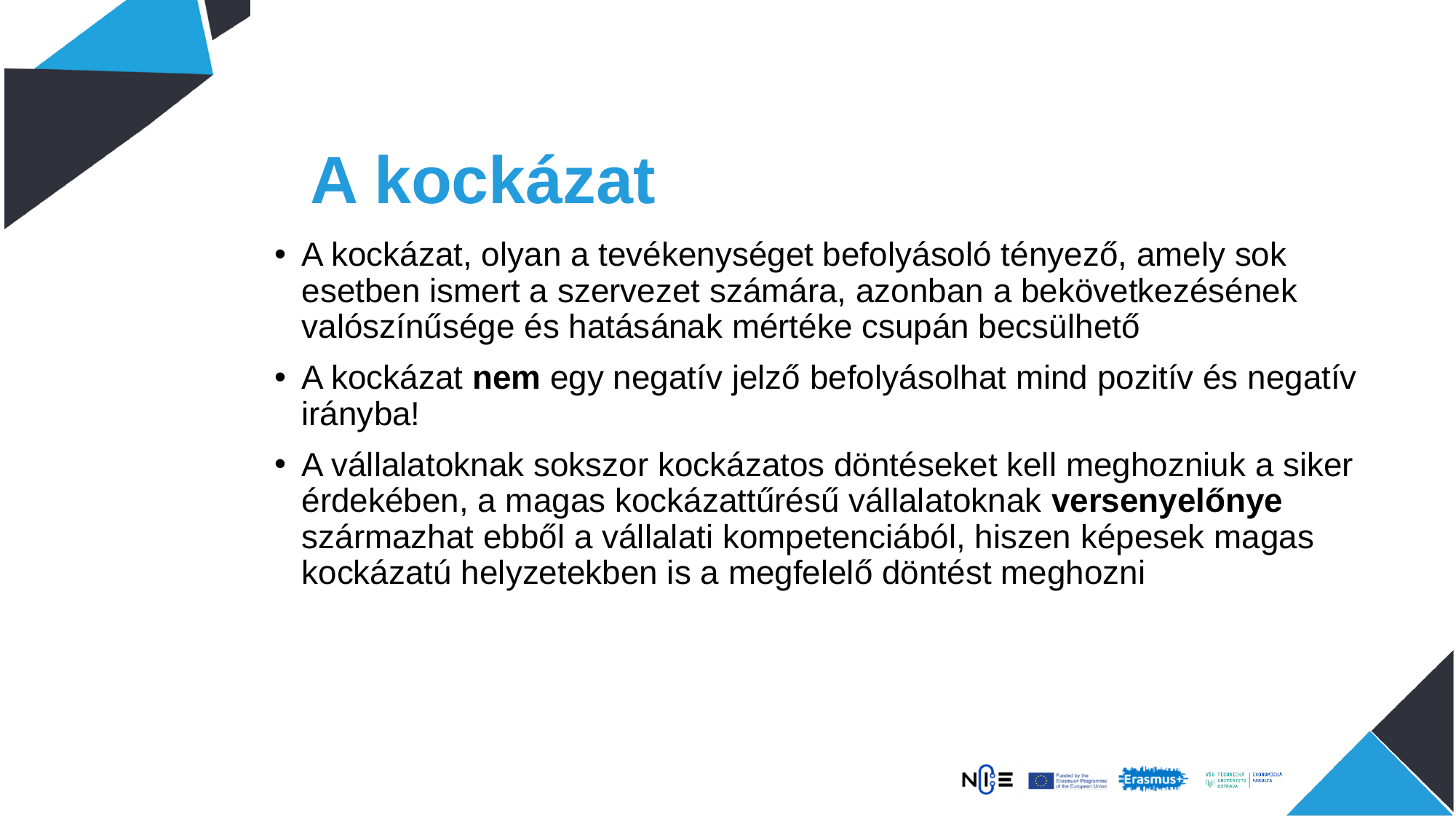

# A kockázat
A kockázat, olyan a tevékenységet befolyásoló tényező, amely sok esetben ismert a szervezet számára, azonban a bekövetkezésének valószínűsége és hatásának mértéke csupán becsülhető
A kockázat nem egy negatív jelző befolyásolhat mind pozitív és negatív irányba!
A vállalatoknak sokszor kockázatos döntéseket kell meghozniuk a siker érdekében, a magas kockázattűrésű vállalatoknak versenyelőnye származhat ebből a vállalati kompetenciából, hiszen képesek magas kockázatú helyzetekben is a megfelelő döntést meghozni